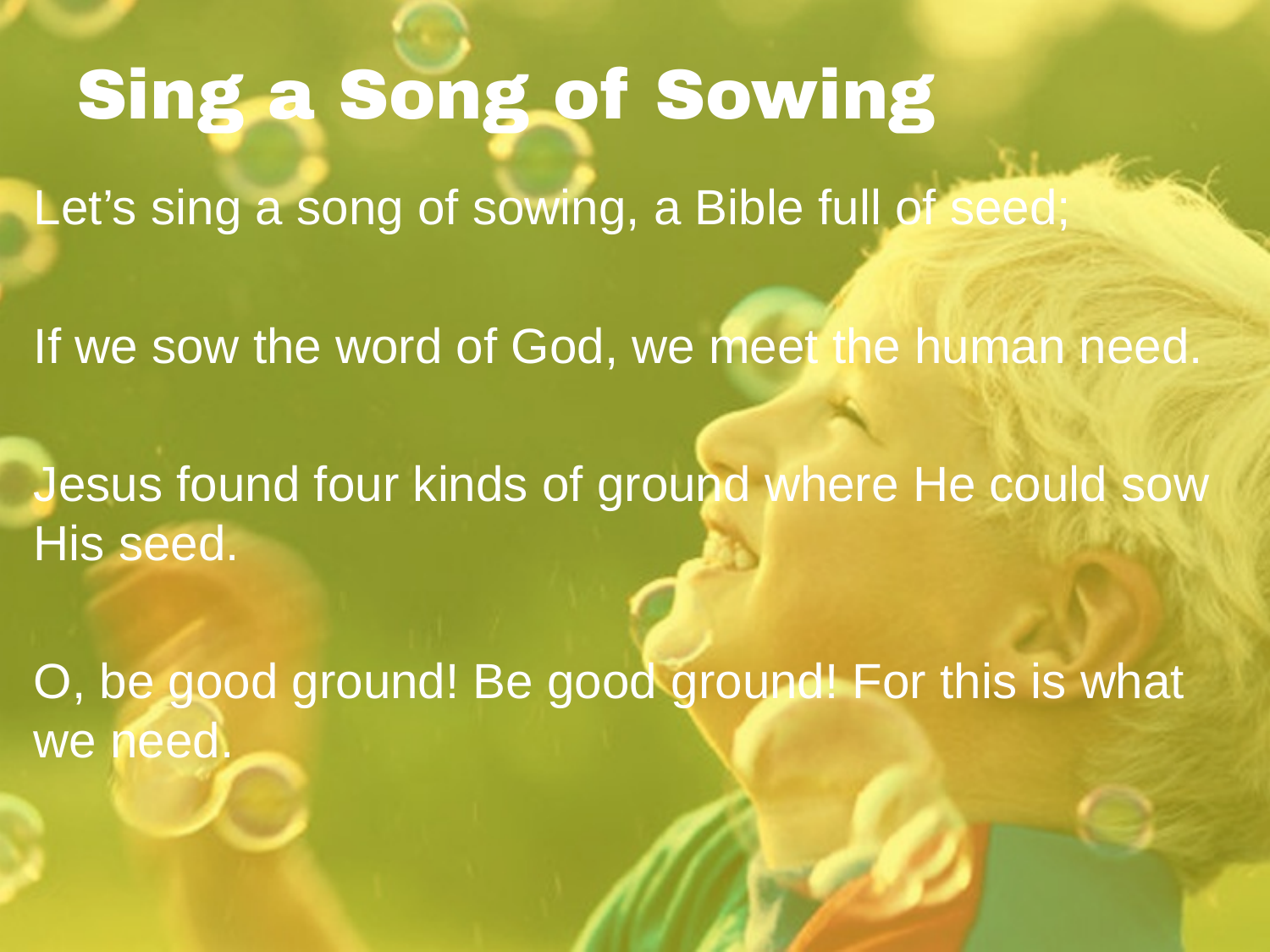

# Sing a Song of Sowing
Let’s sing a song of sowing, a Bible full of seed;

If we sow the word of God, we meet the human need.

Jesus found four kinds of ground where He could sow His seed.

O, be good ground! Be good ground! For this is what we need.